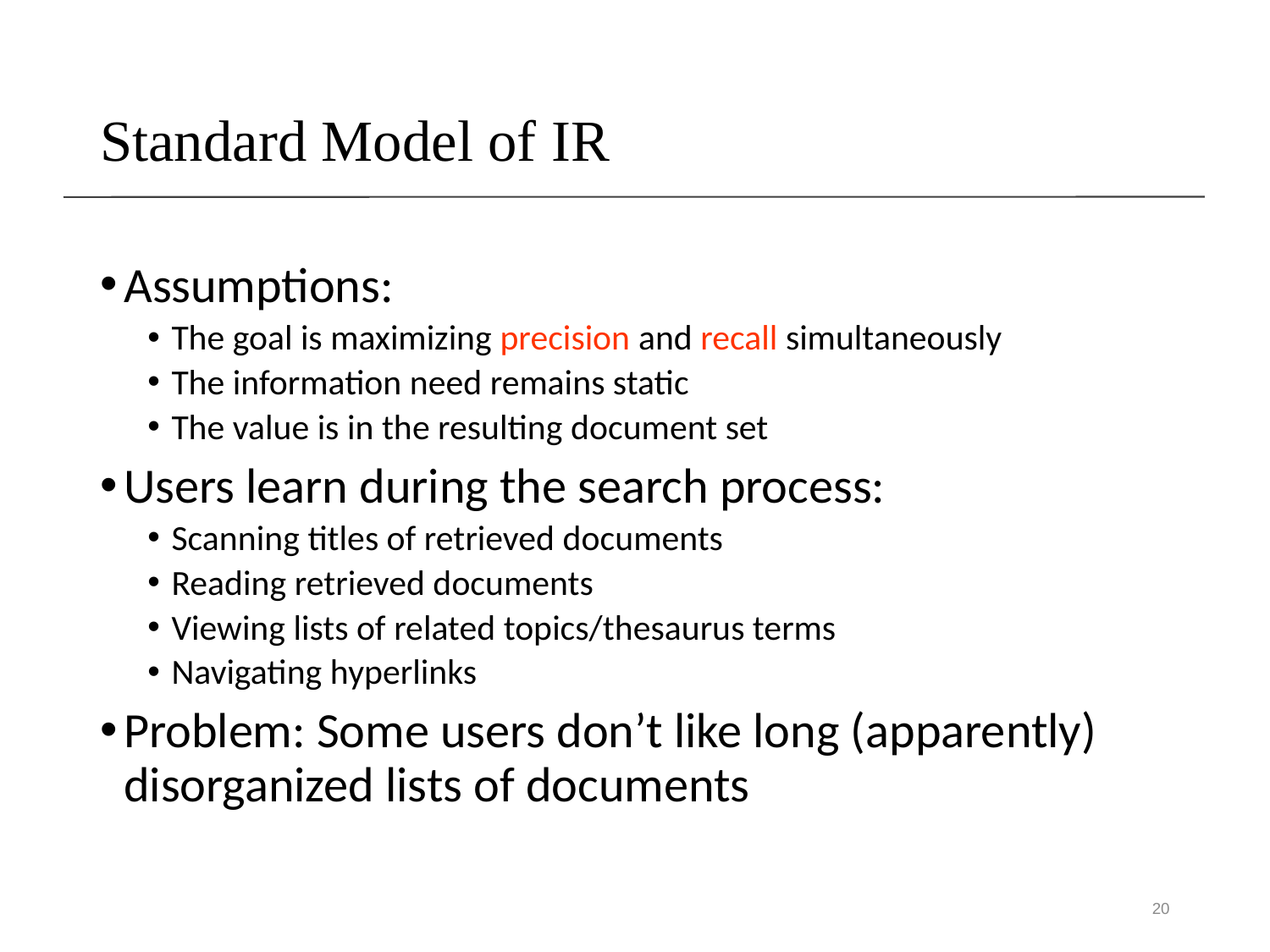

# Standard Model of IR
Assumptions:
The goal is maximizing precision and recall simultaneously
The information need remains static
The value is in the resulting document set
Users learn during the search process:
Scanning titles of retrieved documents
Reading retrieved documents
Viewing lists of related topics/thesaurus terms
Navigating hyperlinks
Problem: Some users don’t like long (apparently) disorganized lists of documents

20